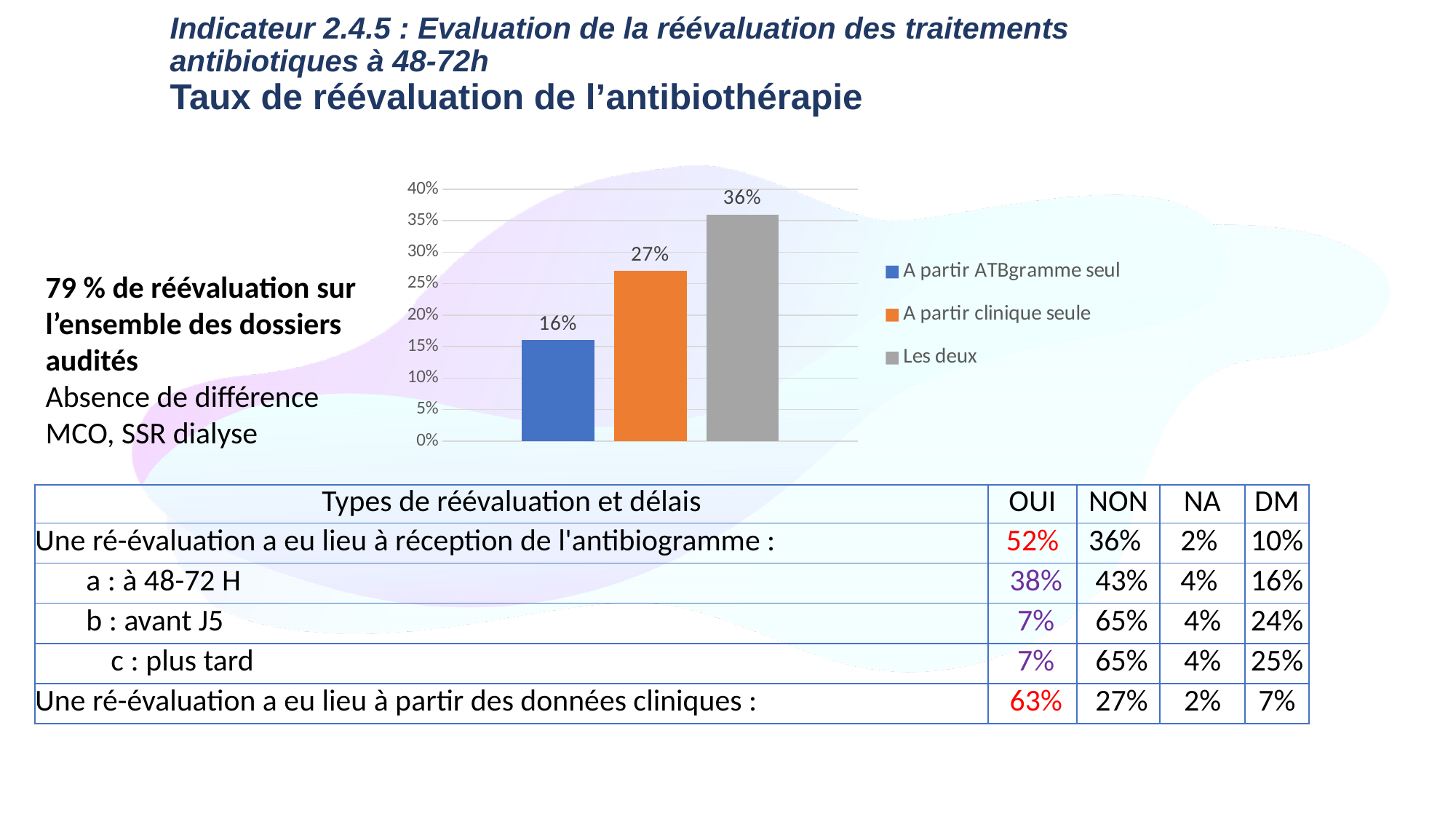

# Indicateur 2.4.5 : Evaluation de la réévaluation des traitements antibiotiques à 48-72h Taux de réévaluation de l’antibiothérapie

### Chart

| Category | A partir ATBgramme seul | A partir clinique seule | Les deux |
|---|---|---|---|
| Catégorie 1 | 0.16 | 0.27 | 0.36 |
79 % de réévaluation sur l’ensemble des dossiers audités
Absence de différence MCO, SSR dialyse
| Types de réévaluation et délais | OUI | NON | NA | DM |
| --- | --- | --- | --- | --- |
| Une ré-évaluation a eu lieu à réception de l'antibiogramme : | 52% | 36% | 2% | 10% |
| a : à 48-72 H | 38% | 43% | 4% | 16% |
| b : avant J5 | 7% | 65% | 4% | 24% |
| c : plus tard | 7% | 65% | 4% | 25% |
| Une ré-évaluation a eu lieu à partir des données cliniques : | 63% | 27% | 2% | 7% |